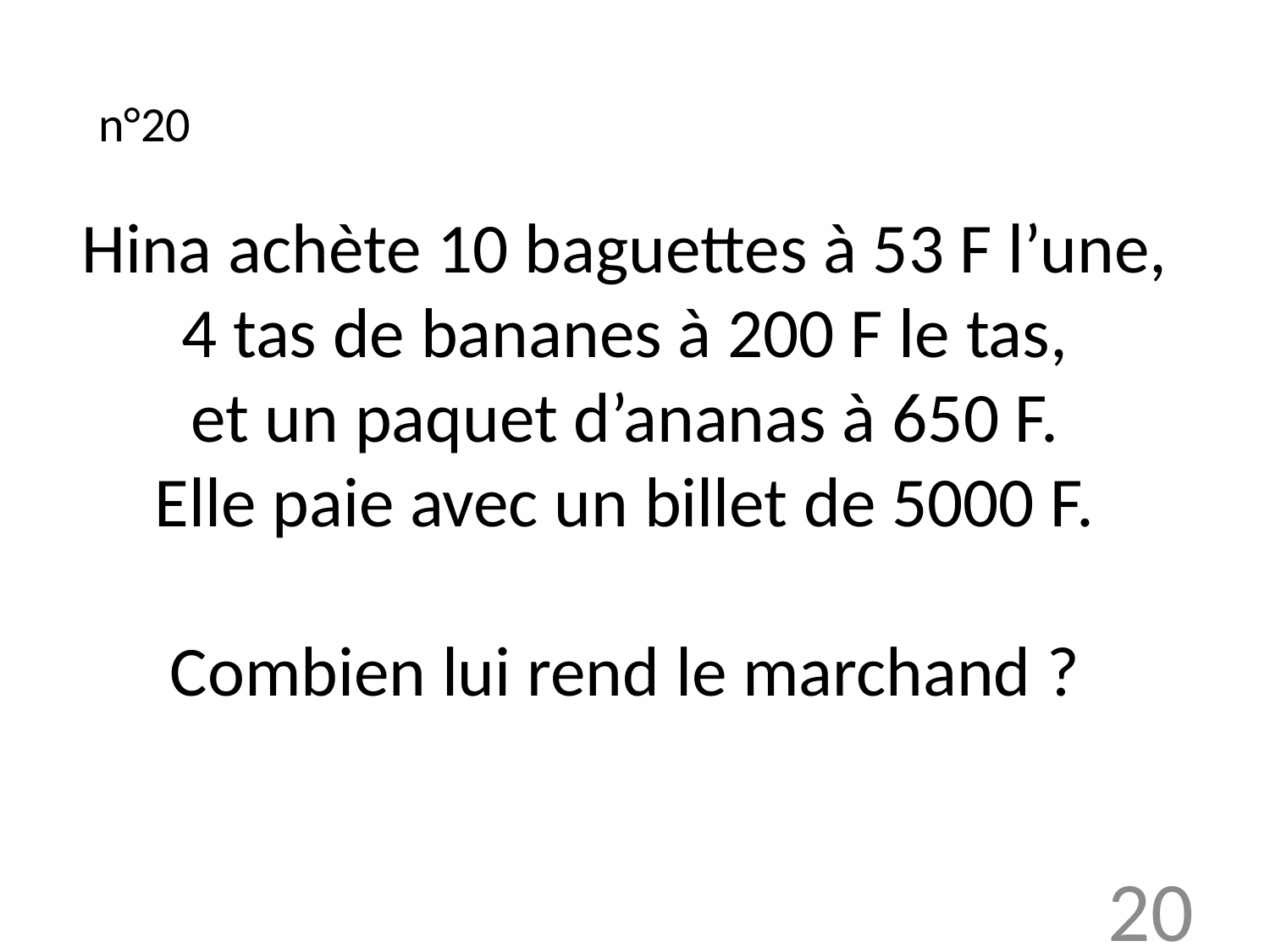

n°20
Hina achète 10 baguettes à 53 F l’une, 4 tas de bananes à 200 F le tas,
et un paquet d’ananas à 650 F.
Elle paie avec un billet de 5000 F.

Combien lui rend le marchand ?
20